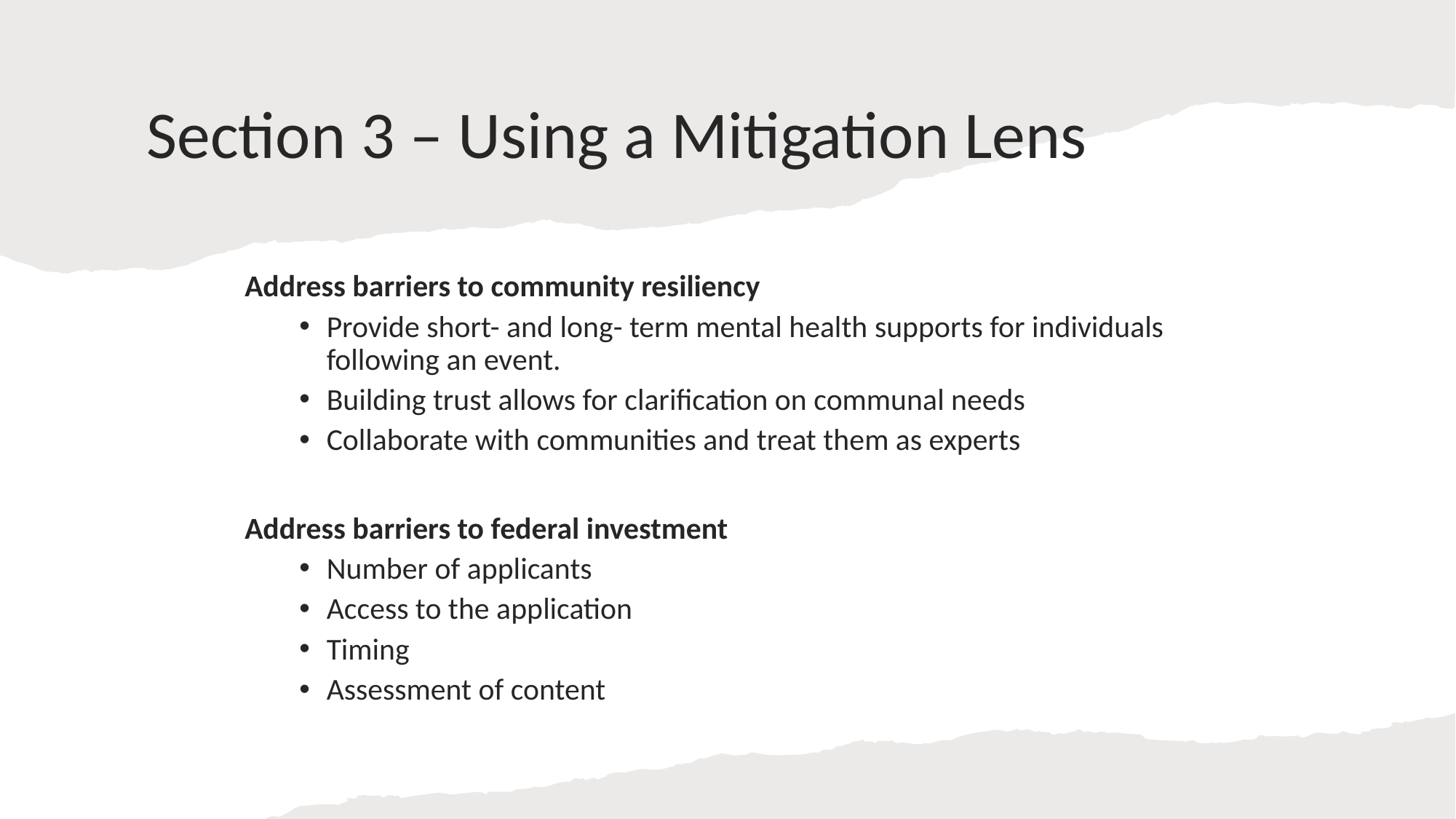

# Section 3 – Using a Mitigation Lens
Address barriers to community resiliency
Provide short- and long- term mental health supports for individuals following an event.
Building trust allows for clarification on communal needs
Collaborate with communities and treat them as experts

Address barriers to federal investment
Number of applicants
Access to the application
Timing
Assessment of content